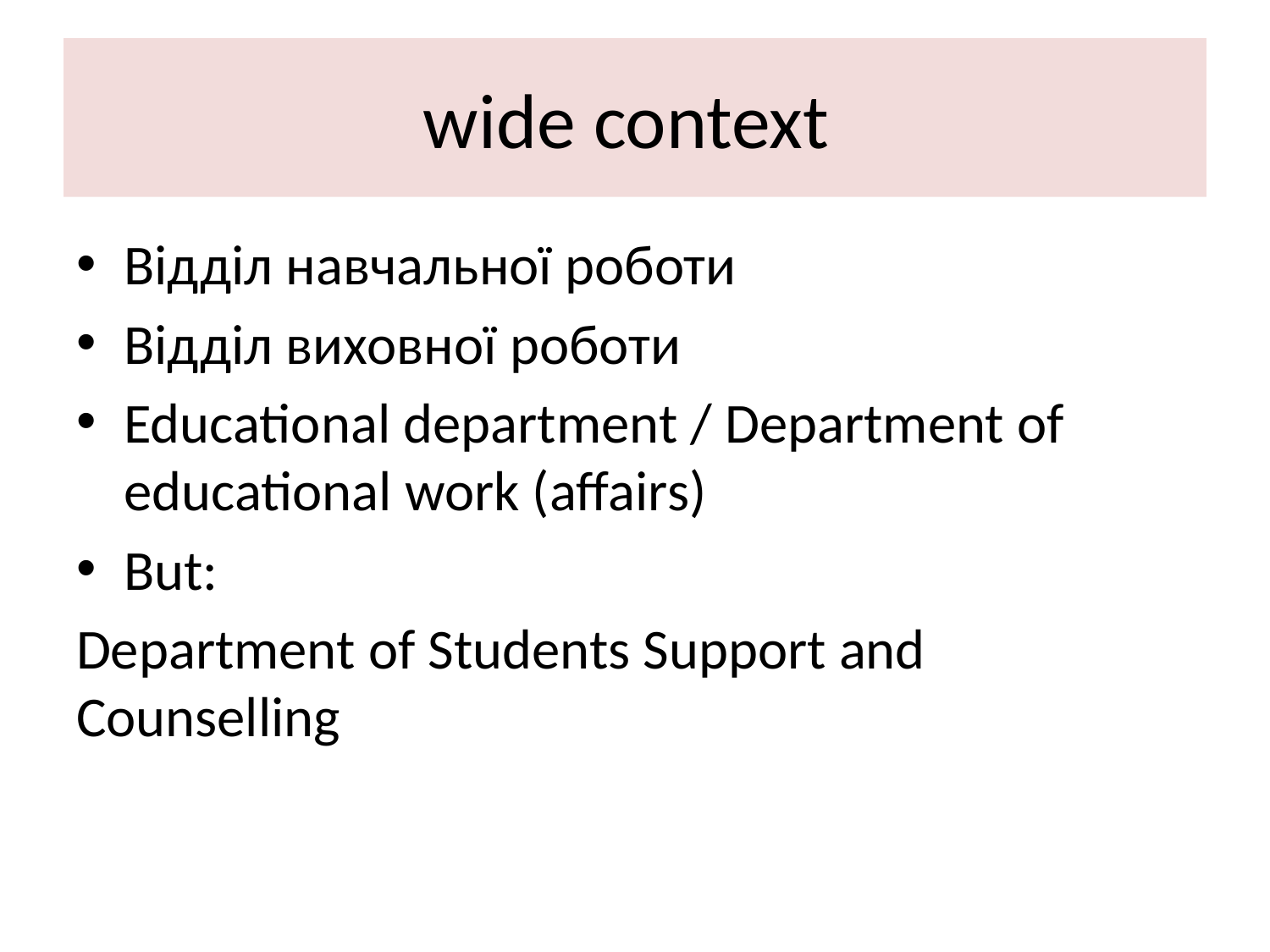

# wide context
Відділ навчальної роботи
Відділ виховної роботи
Educational department / Department of educational work (affairs)
But:
Department of Students Support and Counselling